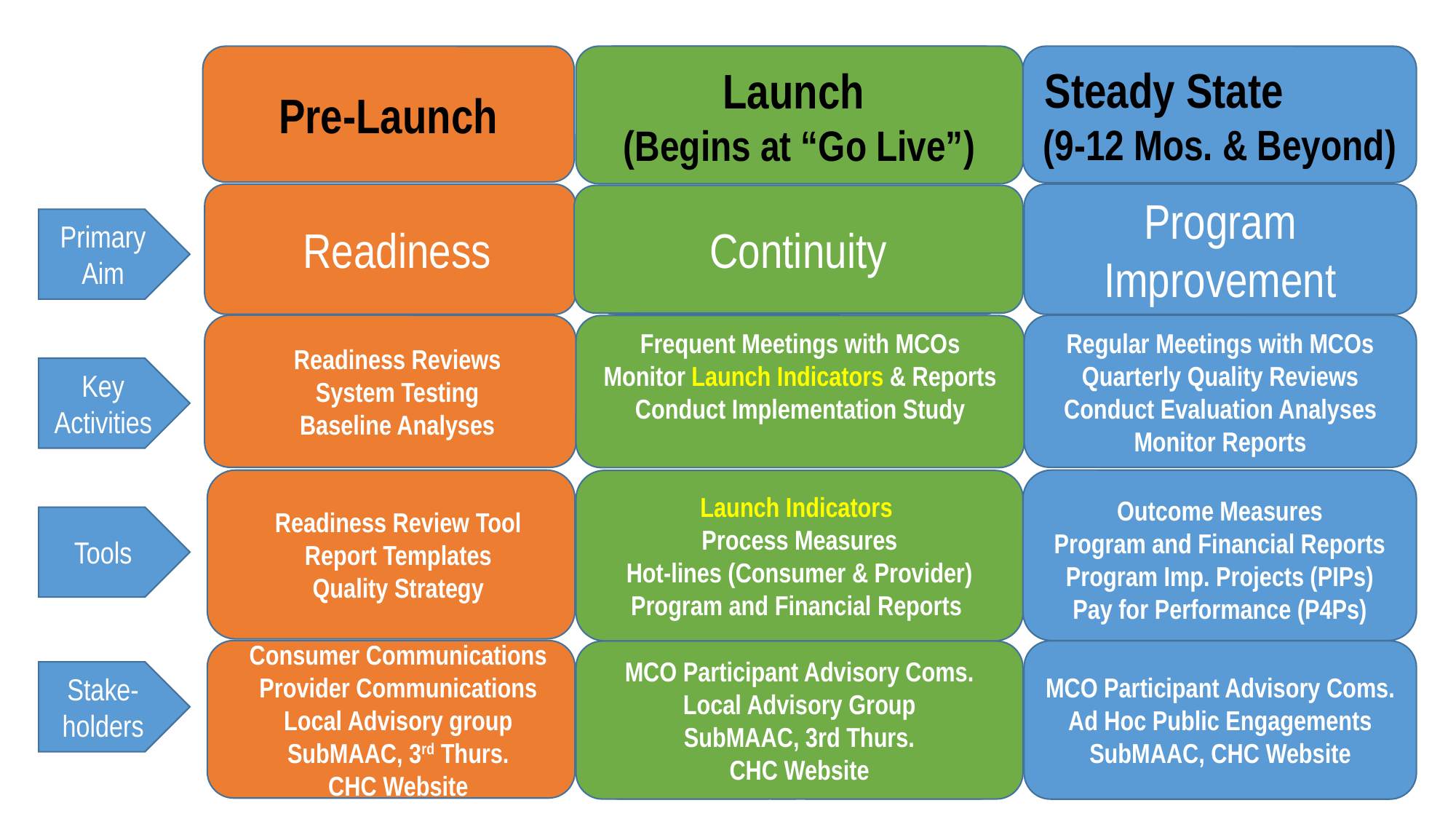

Pre-Launch
Launch
(Begins at “Go Live”)
Launch
(“Go Live”- 6 Months)
Steady State           (9-12 Mos. & Beyond)
Program Improvement
Readiness
Continuity
Continuity
Primary Aim
Readiness Reviews
System Testing
Baseline Analyses
Regular Meetings with MCOs
Quarterly Quality Reviews
Conduct Evaluation Analyses
Monitor Reports

Frequent Meetings with MCOs
Monitor Launch Indicators & Reports
Conduct Implementation Study

Key Activities

Readiness Review Tool
Report Templates
Quality Strategy

Outcome Measures
Program and Financial Reports
Program Imp. Projects (PIPs)
Pay for Performance (P4Ps)

Launch Indicators
Process Measures
Hot-lines (Consumer & Provider)
Program and Financial Reports
-Launch indicators
-Assurance & other process measures
-Hot lines (consumer & provider)
-Critical incident reports
-Grievances & appeals
-Program and financial reports
Tools
Consumer Communications
Provider Communications
Local Advisory group
SubMAAC, 3rd Thurs.
CHC Website
MCO Participant Advisory Coms.
Ad Hoc Public Engagements
SubMAAC, CHC Website
MCO Participant Advisory Coms.
Local Advisory Group
SubMAAC, 3rd Thurs.
CHC Website
-MCO Participant Advisory Committees
-Local advisory group
-SubMAAC, 3rd Thurs., CHC web pages
Stake-
holders